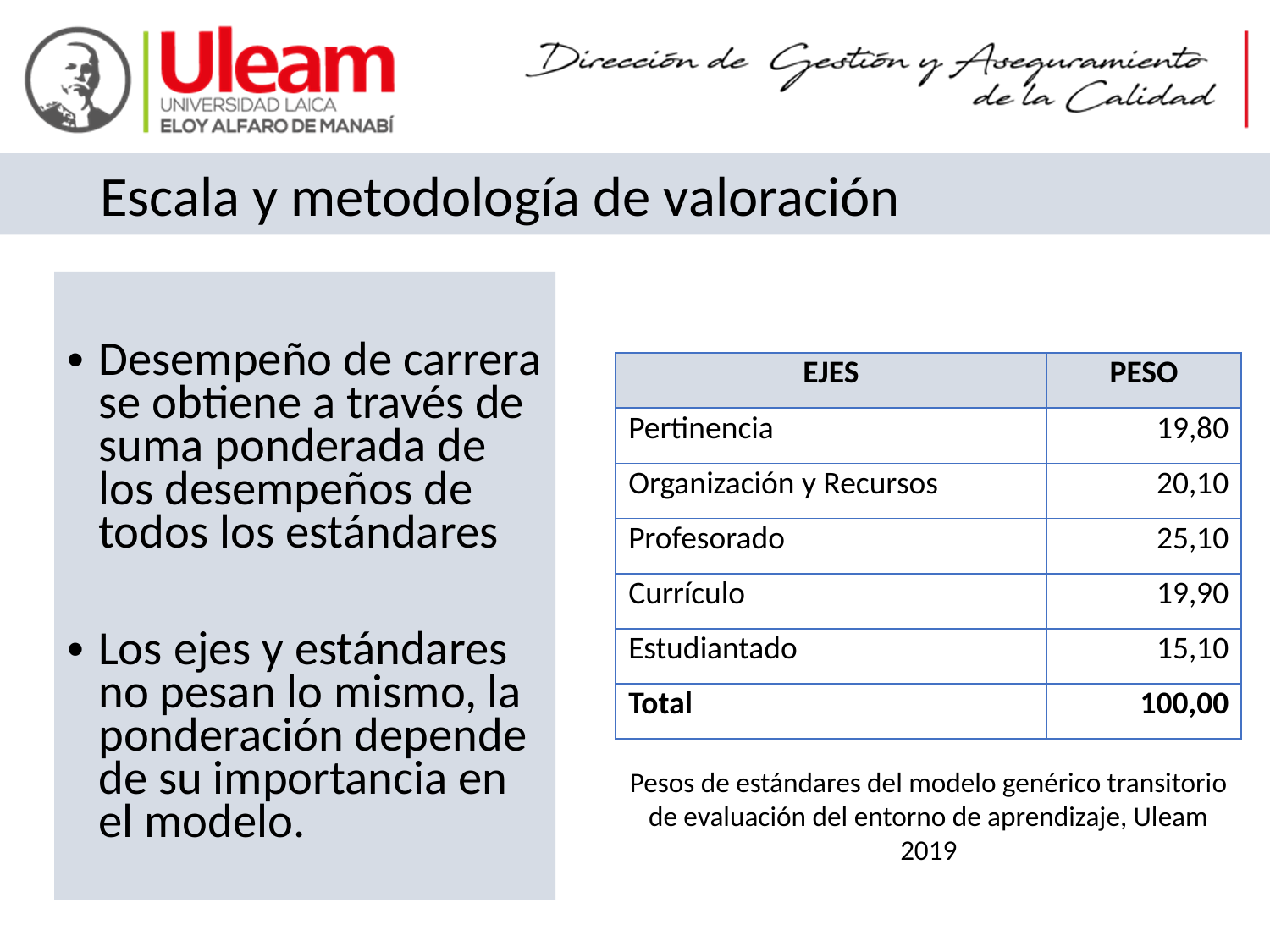

# Escala y metodología de valoración

Desempeño de carrera se obtiene a través de suma ponderada de los desempeños de todos los estándares

Los ejes y estándares no pesan lo mismo, la ponderación depende de su importancia en el modelo.
| EJES | PESO |
| --- | --- |
| Pertinencia | 19,80 |
| Organización y Recursos | 20,10 |
| Profesorado | 25,10 |
| Currículo | 19,90 |
| Estudiantado | 15,10 |
| Total | 100,00 |
Pesos de estándares del modelo genérico transitorio de evaluación del entorno de aprendizaje, Uleam 2019